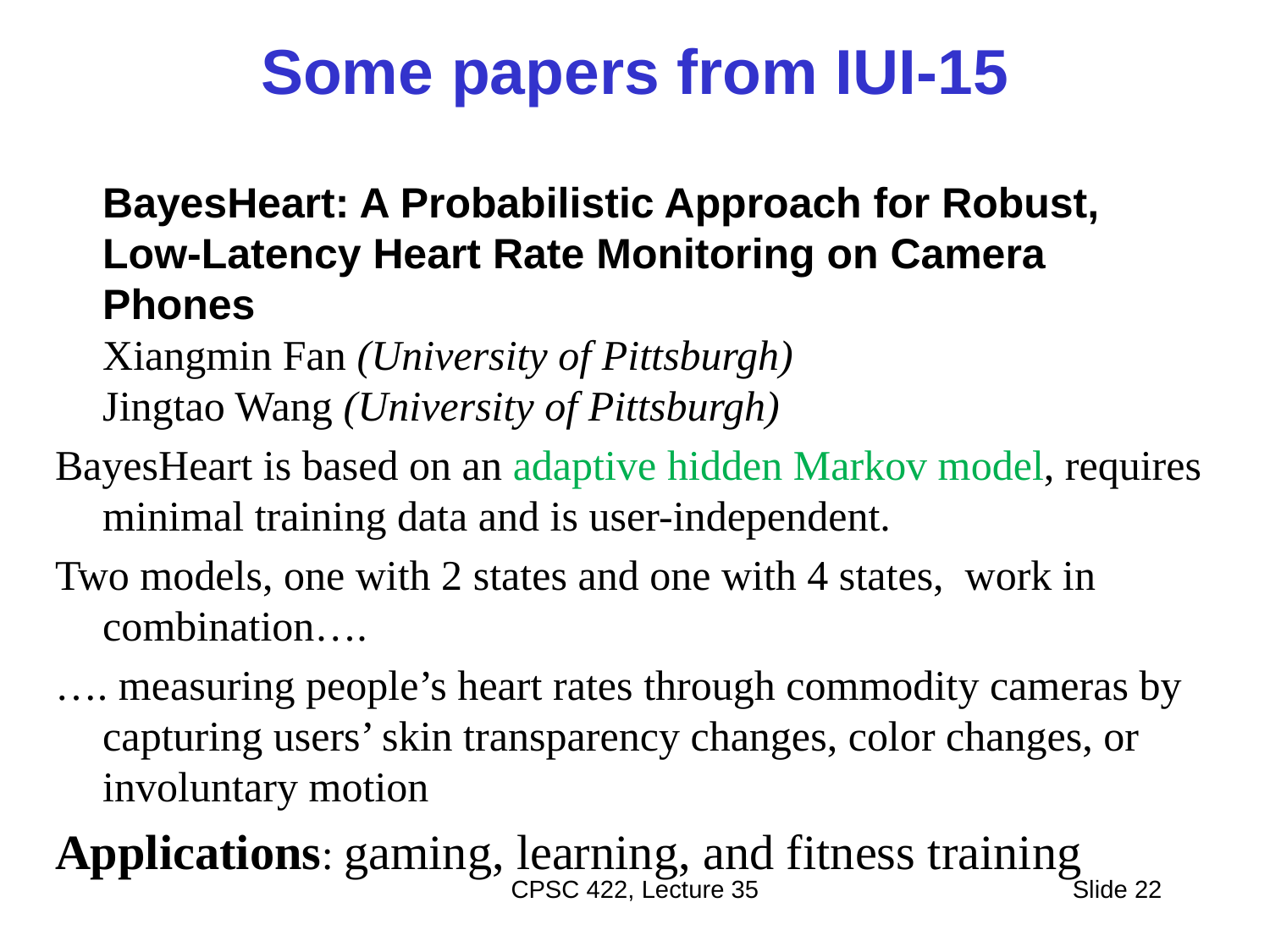

# Some papers from IUI-15
BayesHeart: A Probabilistic Approach for Robust, Low-Latency Heart Rate Monitoring on Camera Phones 
Xiangmin Fan (University of Pittsburgh)
Jingtao Wang (University of Pittsburgh)
BayesHeart is based on an adaptive hidden Markov model, requires minimal training data and is user-independent.
Two models, one with 2 states and one with 4 states,  work in combination….
…. measuring people’s heart rates through commodity cameras by capturing users’ skin transparency changes, color changes, or involuntary motion
Applications: gaming, learning, and fitness training
CPSC 422, Lecture 35
Slide 22